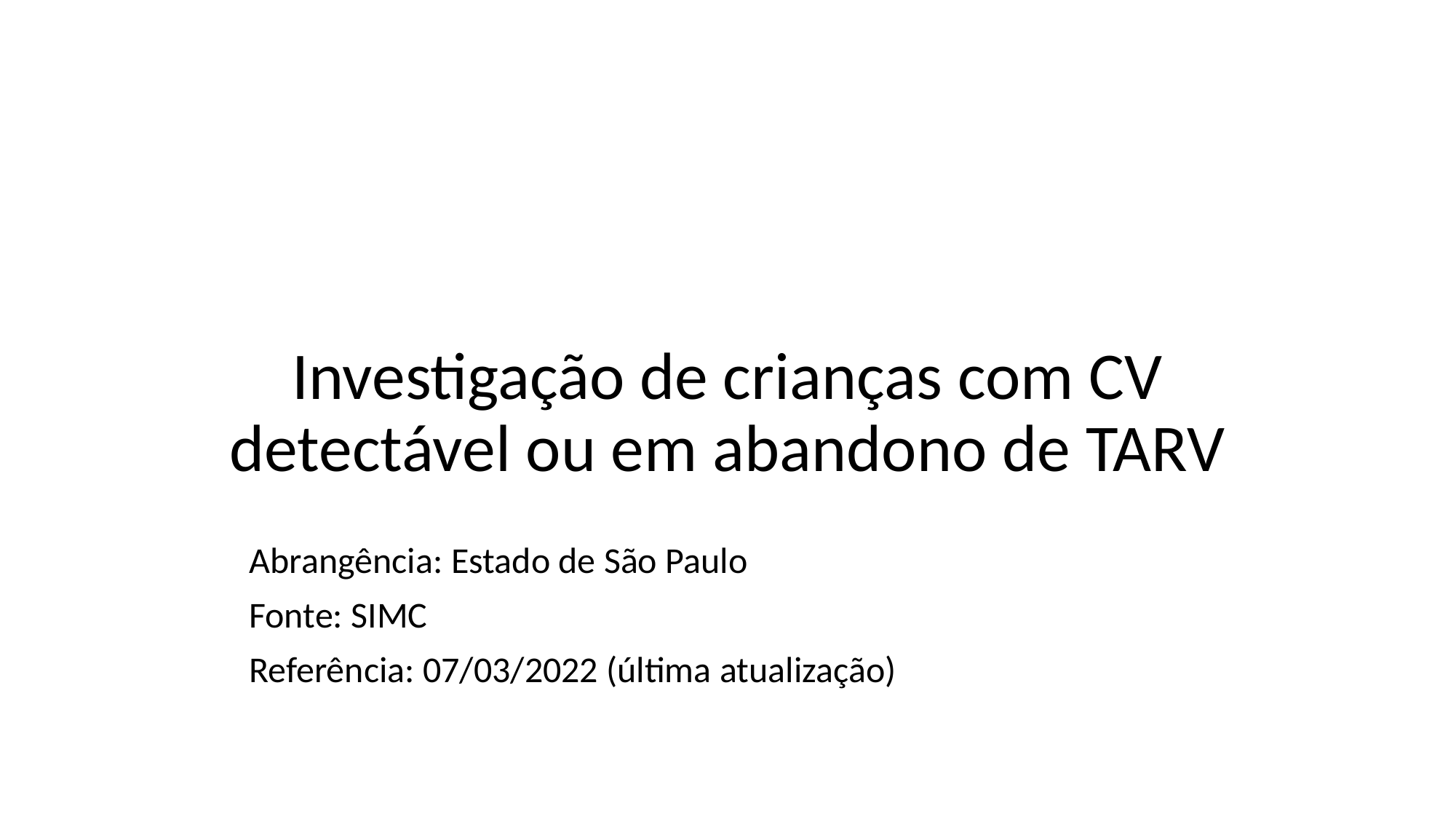

# Investigação de crianças com CV detectável ou em abandono de TARV
Abrangência: Estado de São Paulo
Fonte: SIMC
Referência: 07/03/2022 (última atualização)